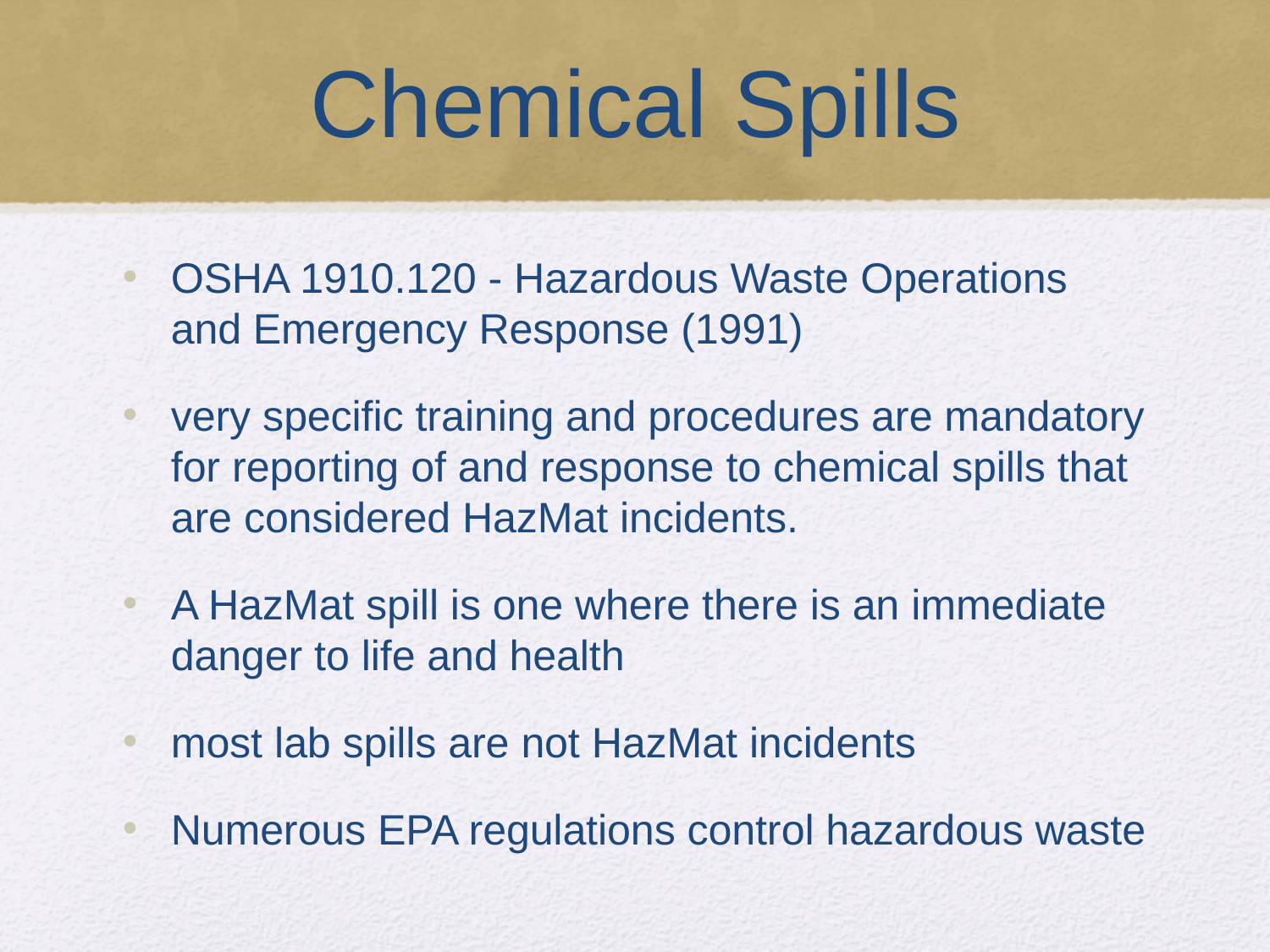

# Chemical Spills
OSHA 1910.120 - Hazardous Waste Operations and Emergency Response (1991)
very specific training and procedures are mandatory for reporting of and response to chemical spills that are considered HazMat incidents.
A HazMat spill is one where there is an immediate danger to life and health
most lab spills are not HazMat incidents
Numerous EPA regulations control hazardous waste